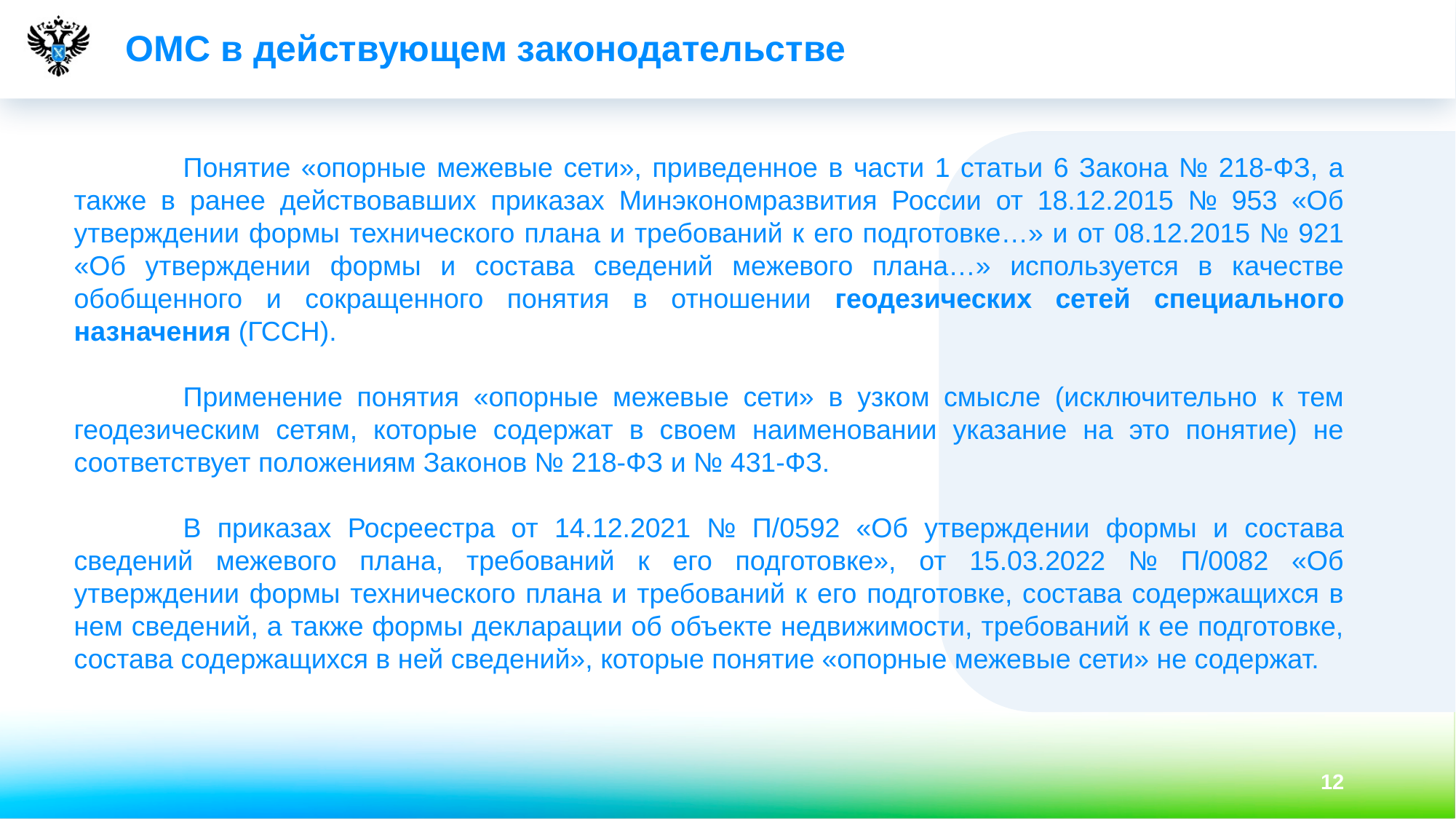

# ОМС в действующем законодательстве
	Понятие «опорные межевые сети», приведенное в части 1 статьи 6 Закона № 218-ФЗ, а также в ранее действовавших приказах Минэкономразвития России от 18.12.2015 № 953 «Об утверждении формы технического плана и требований к его подготовке…» и от 08.12.2015 № 921 «Об утверждении формы и состава сведений межевого плана…» используется в качестве обобщенного и сокращенного понятия в отношении геодезических сетей специального назначения (ГССН).

	Применение понятия «опорные межевые сети» в узком смысле (исключительно к тем геодезическим сетям, которые содержат в своем наименовании указание на это понятие) не соответствует положениям Законов № 218-ФЗ и № 431-ФЗ.

	В приказах Росреестра от 14.12.2021 № П/0592 «Об утверждении формы и состава сведений межевого плана, требований к его подготовке», от 15.03.2022 № П/0082 «Об утверждении формы технического плана и требований к его подготовке, состава содержащихся в нем сведений, а также формы декларации об объекте недвижимости, требований к ее подготовке, состава содержащихся в ней сведений», которые понятие «опорные межевые сети» не содержат.
12